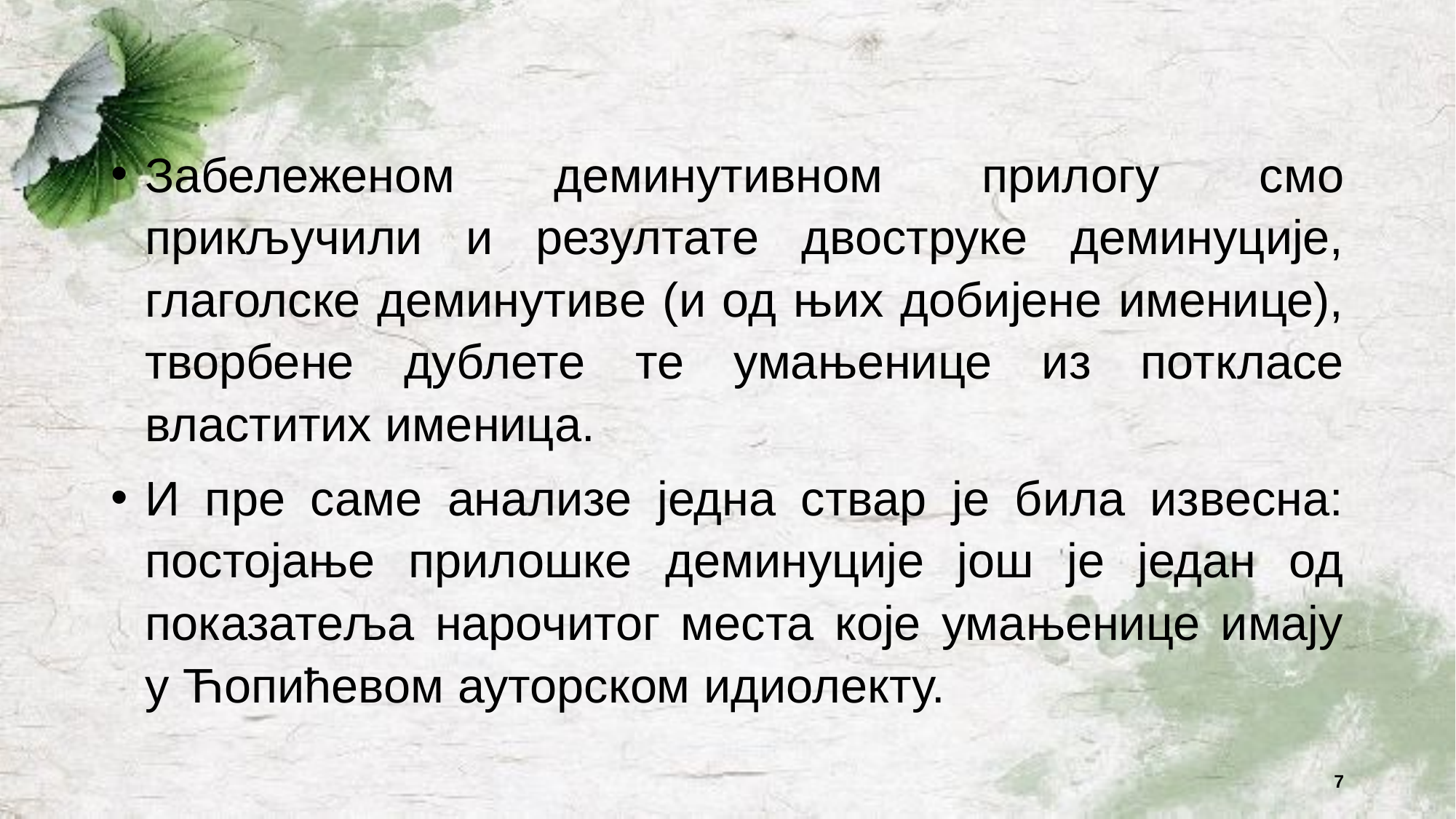

#
Забележеном деминутивном прилогу смо прикључили и резултате двоструке деминуције, глаголске деминутиве (и од њих добијене именице), творбене дублете те умањенице из поткласе властитих именица.
И пре саме анализе једна ствар је била извесна: постојање прилошке деминуције још је један од показатеља нарочитог места које умањенице имају у Ћопићевом ауторском идиолекту.
7